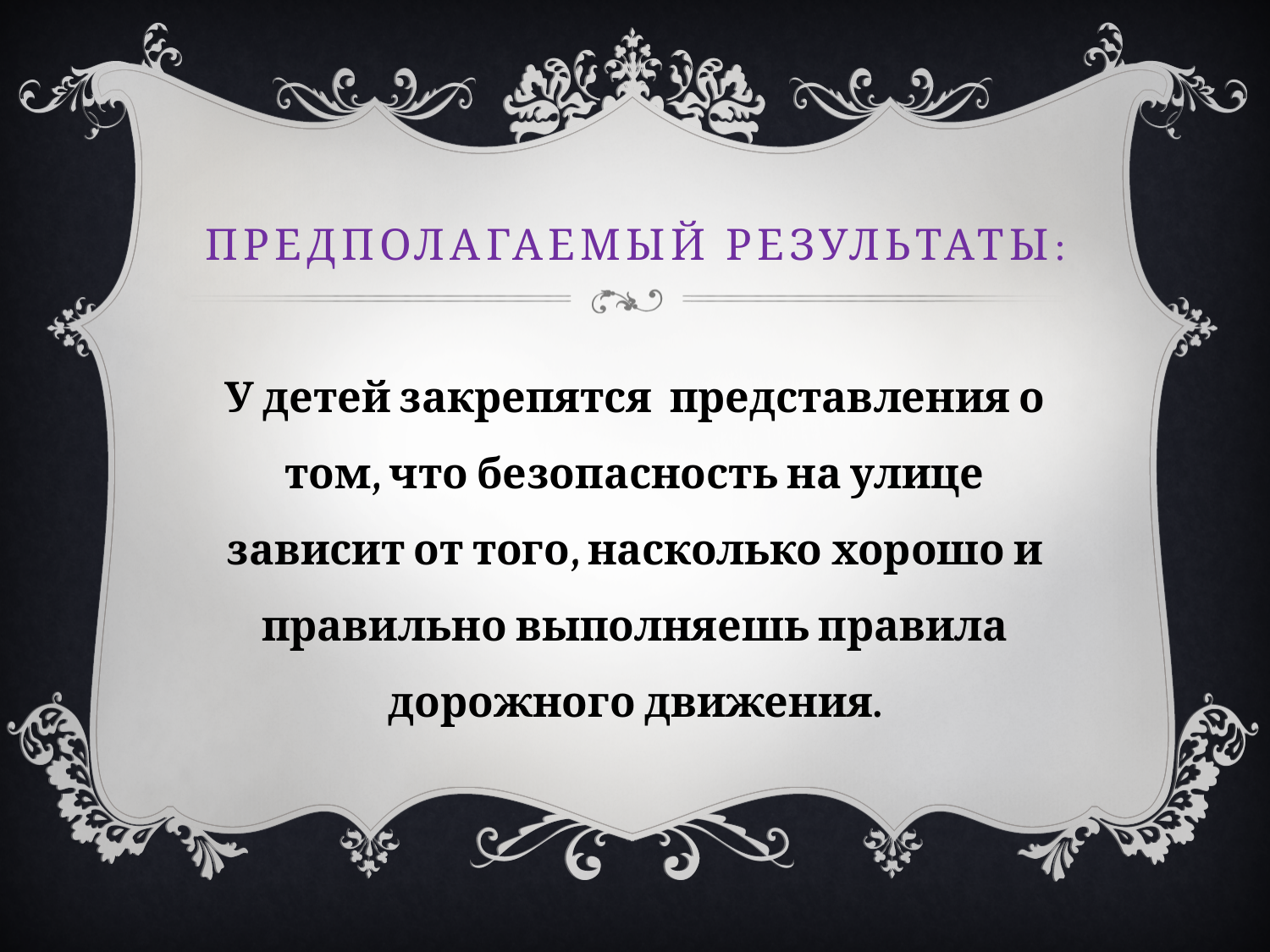

# Предполагаемый результаты:
У детей закрепятся  представления о том, что безопасность на улице зависит от того, насколько хорошо и правильно выполняешь правила дорожного движения.